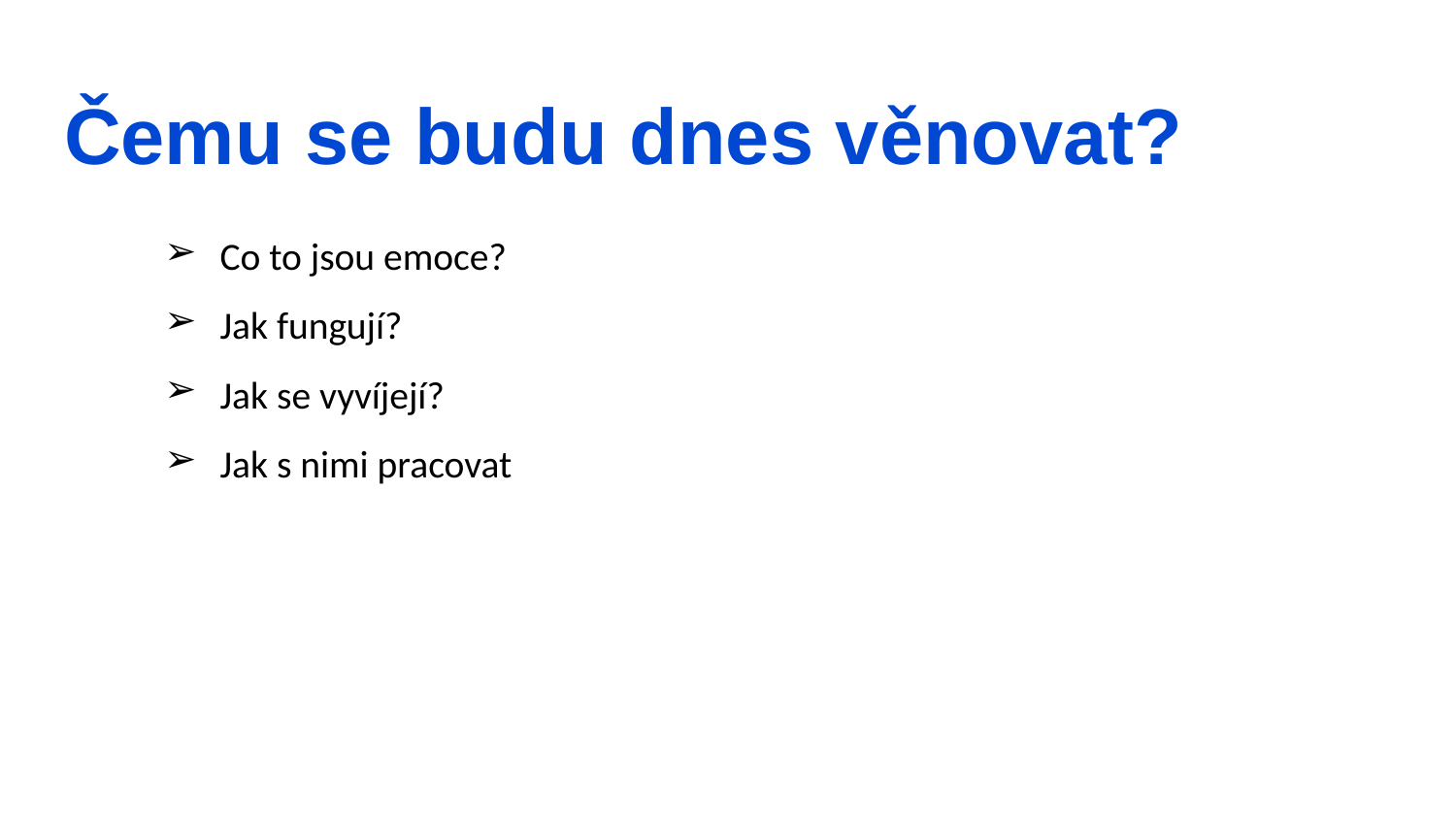

Čemu se budu dnes věnovat?
Co to jsou emoce?
Jak fungují?
Jak se vyvíjejí?
Jak s nimi pracovat